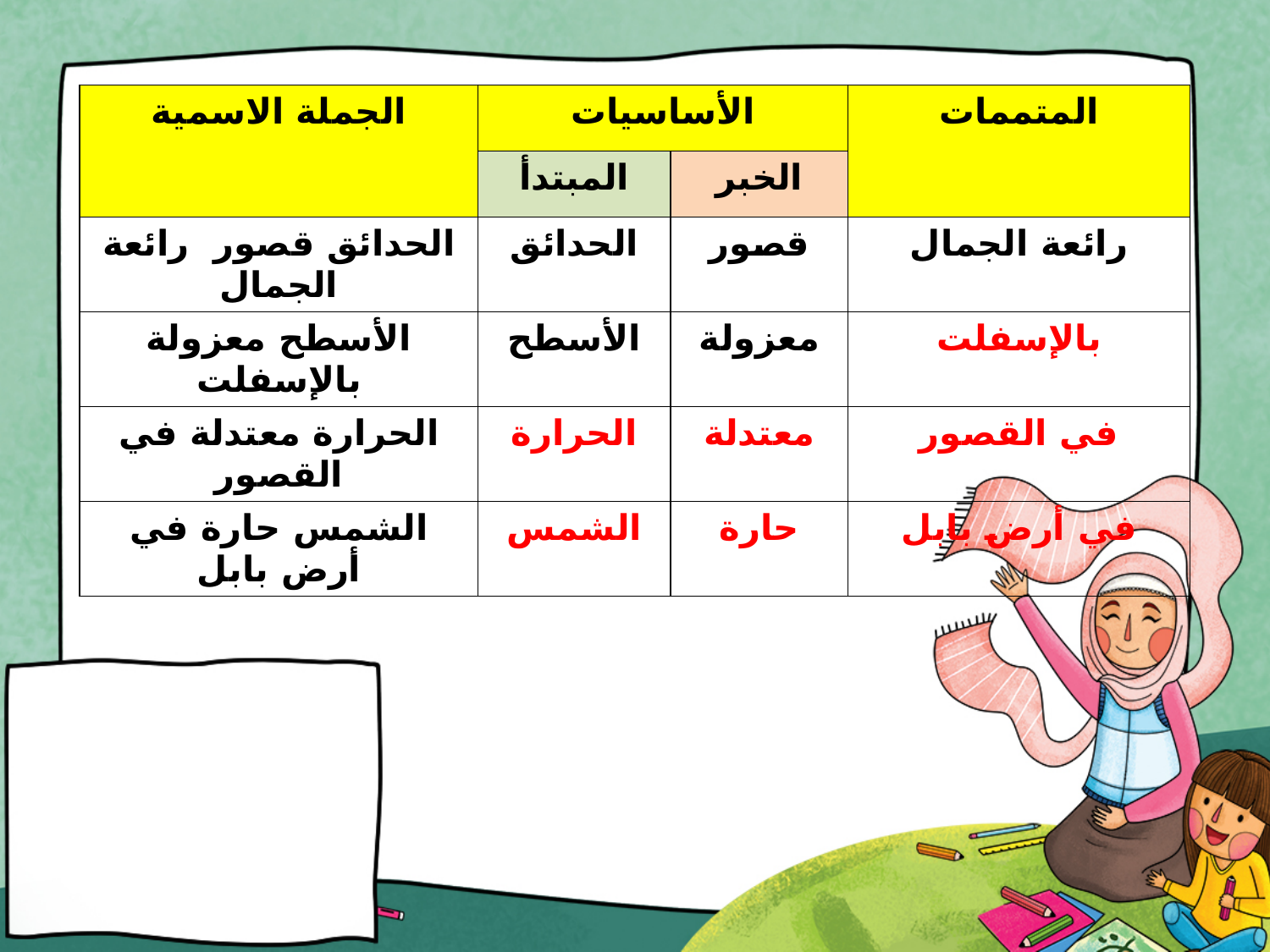

#
| الجملة الاسمية | الأساسيات |  | المتممات |
| --- | --- | --- | --- |
|  | المبتدأ | الخبر |  |
| الحدائق قصور رائعة الجمال | الحدائق | قصور | رائعة الجمال |
| الأسطح معزولة بالإسفلت | الأسطح | معزولة | بالإسفلت |
| الحرارة معتدلة في القصور | الحرارة | معتدلة | في القصور |
| الشمس حارة في أرض بابل | الشمس | حارة | في أرض بابل |